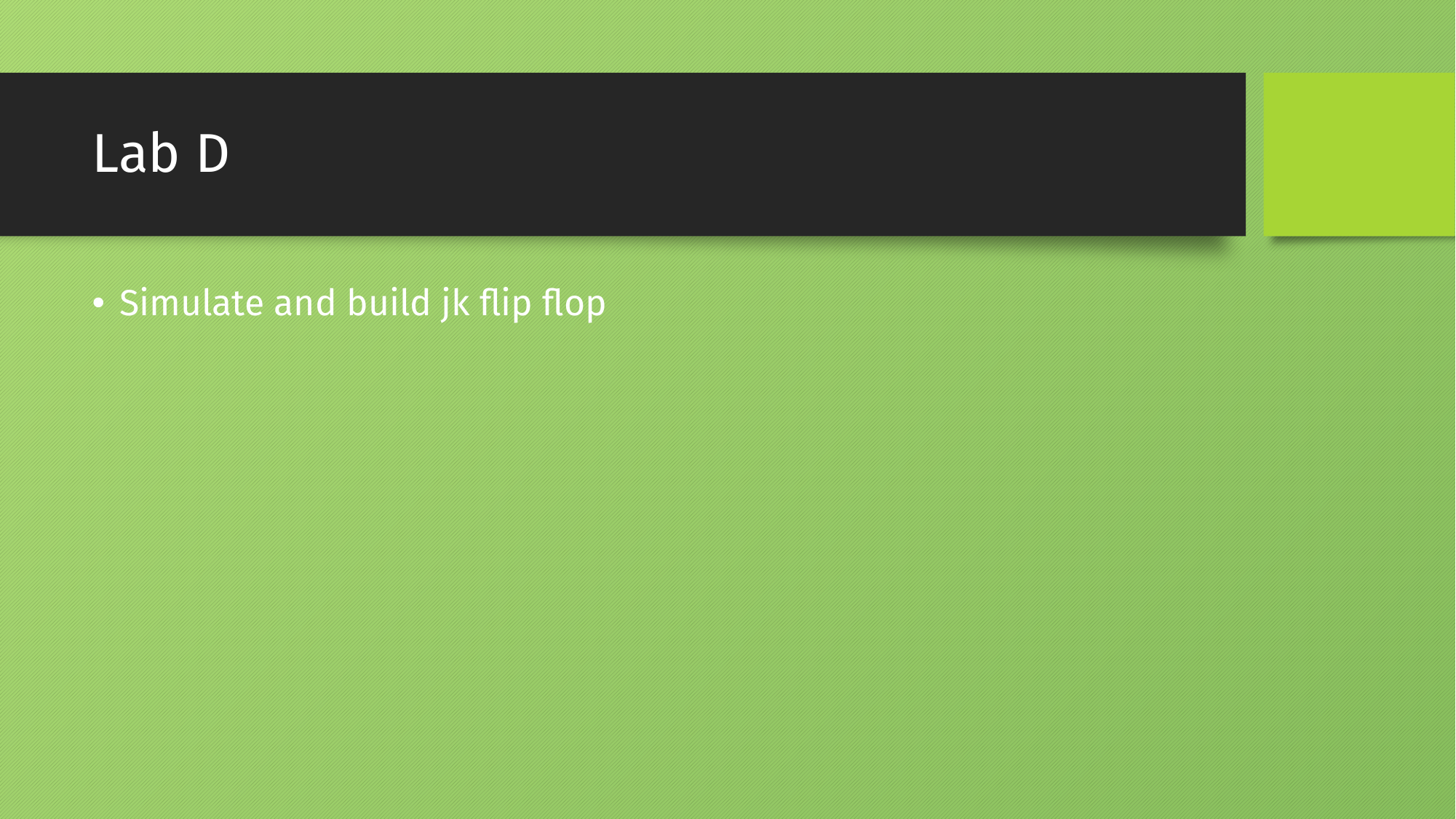

# Lab D
Simulate and build jk flip flop